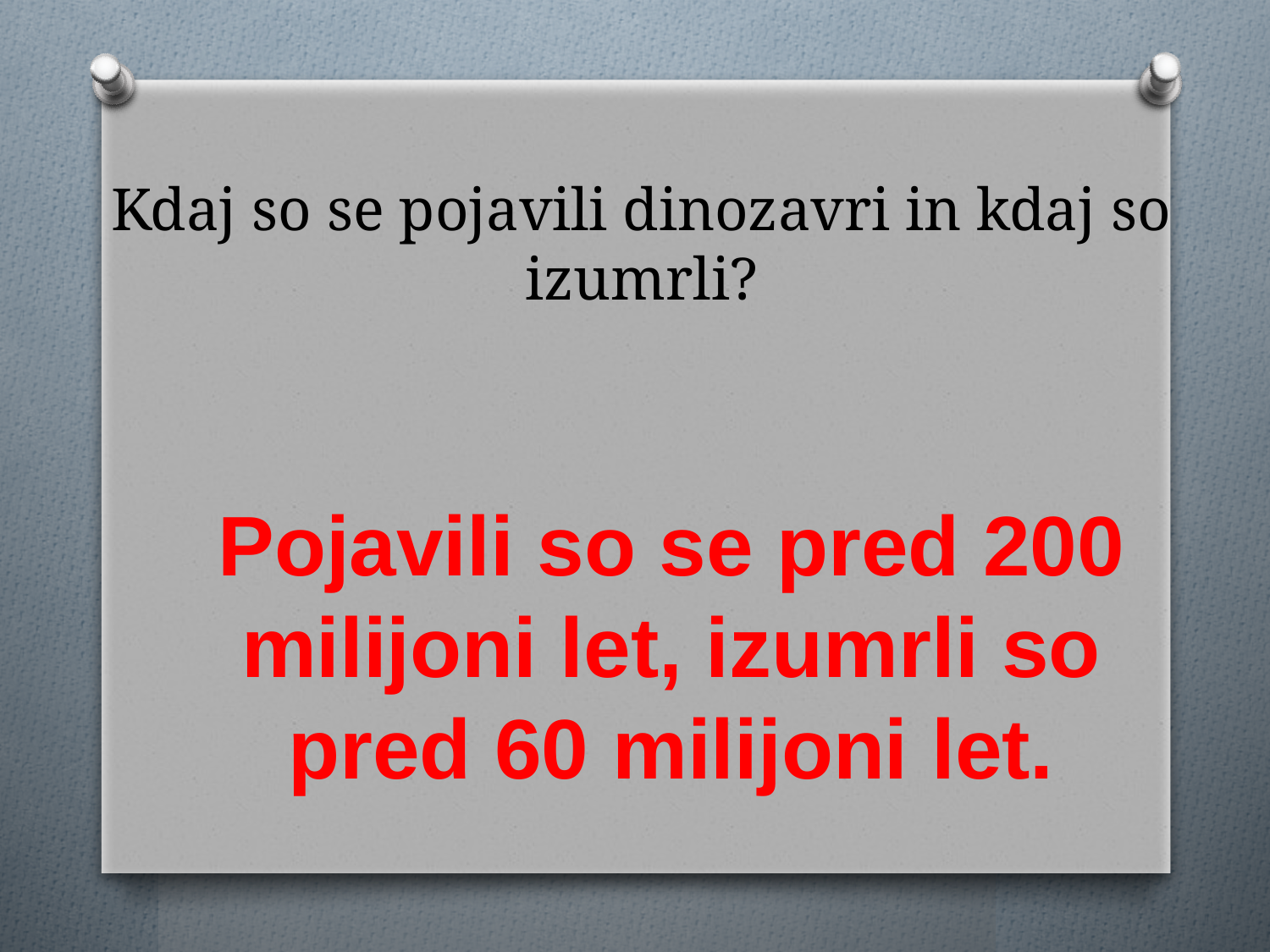

# Kdaj so se pojavili dinozavri in kdaj so izumrli?
Pojavili so se pred 200 milijoni let, izumrli so pred 60 milijoni let.